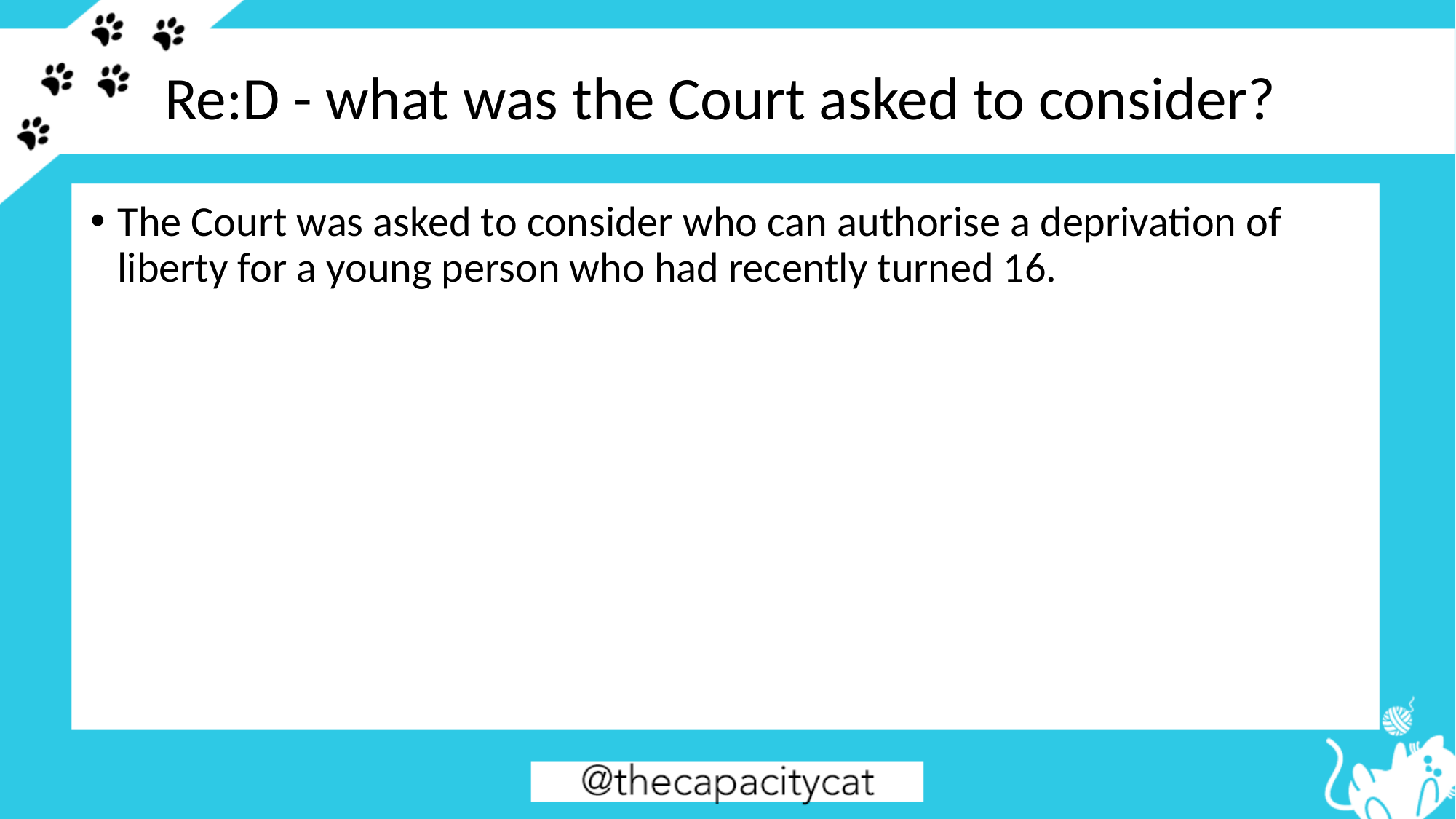

# Re:D - what was the Court asked to consider?
The Court was asked to consider who can authorise a deprivation of liberty for a young person who had recently turned 16.